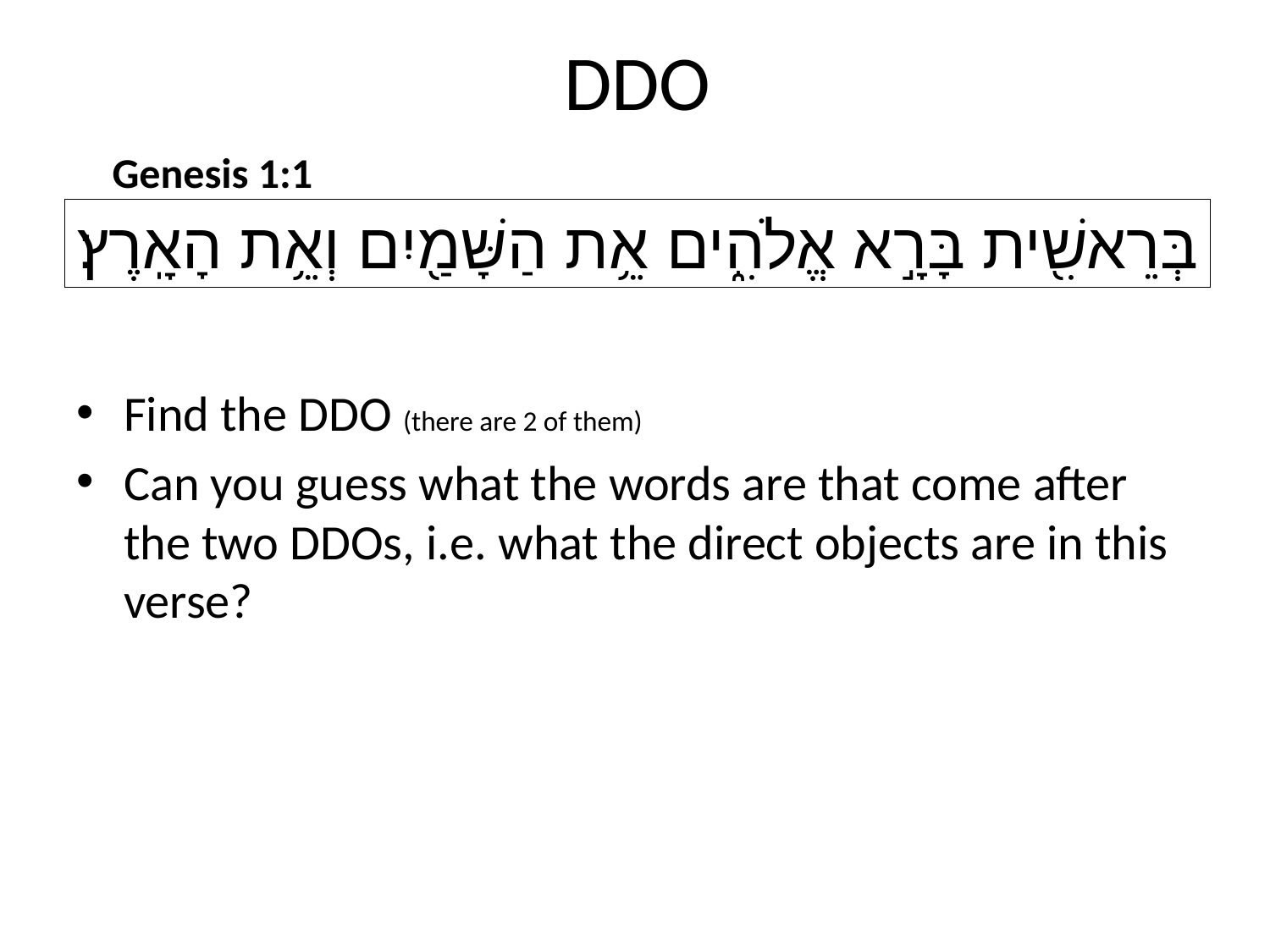

# DDO
Genesis 1:1
בְּרֵאשִׁ֖ית בָּרָ֣א אֱלֹהִ֑ים אֵ֥ת הַשָּׁמַ֖יִם וְאֵ֥ת הָאָֽרֶץ׃
Find the DDO (there are 2 of them)
Can you guess what the words are that come after the two DDOs, i.e. what the direct objects are in this verse?